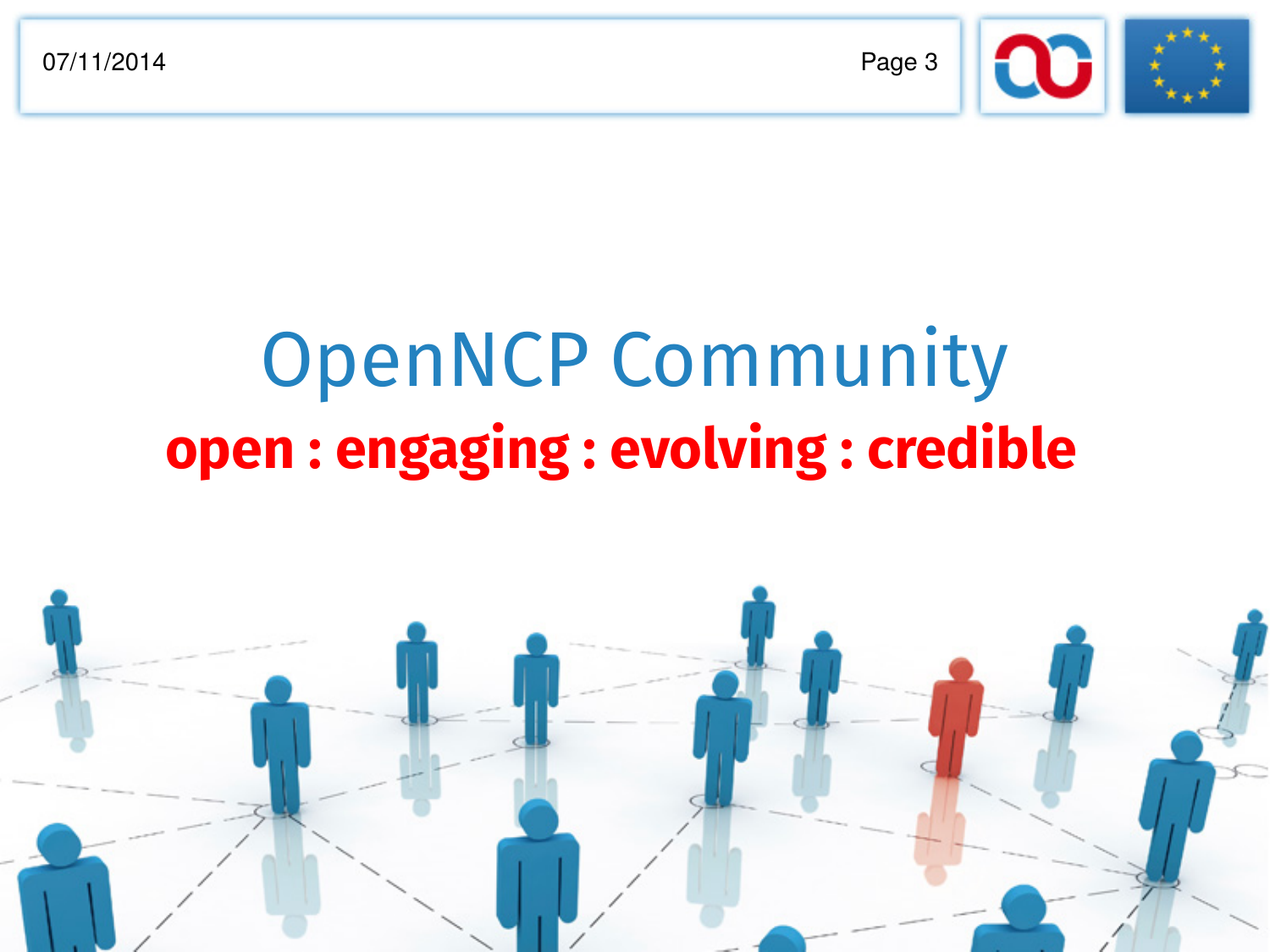

07/11/2014
Page 3
# OpenNCP Community
open : engaging : evolving : credible